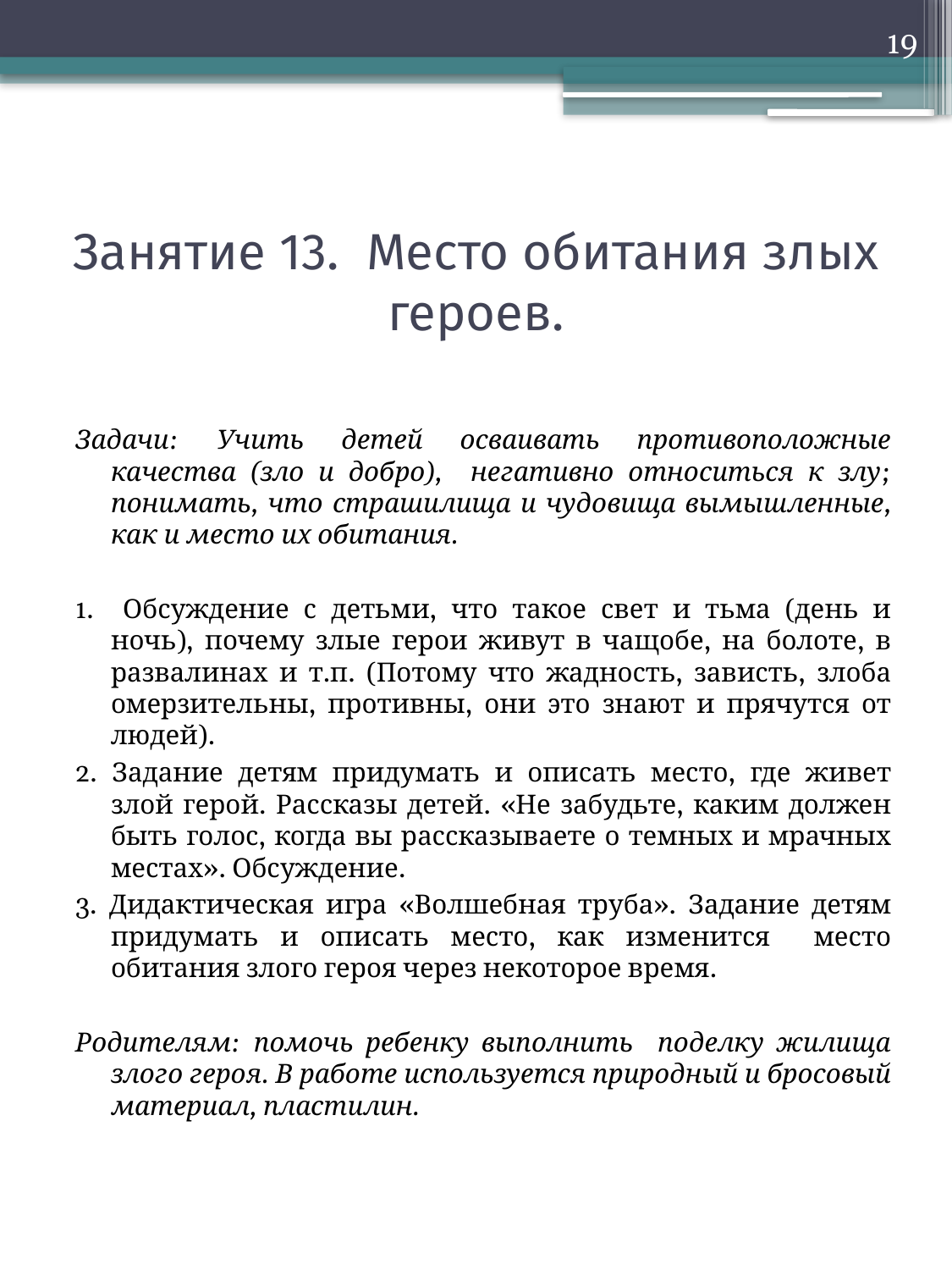

19
# Занятие 13.  Место обитания злых героев.
Задачи: Учить детей осваивать противоположные качества (зло и добро),  негативно относиться к злу; понимать, что страшилища и чудовища вымышленные, как и место их обитания.

1.  Обсуждение с детьми, что такое свет и тьма (день и ночь), почему злые герои живут в чащобе, на болоте, в развалинах и т.п. (Потому что жадность, зависть, злоба омерзительны, противны, они это знают и прячутся от людей).
2. Задание детям придумать и описать место, где живет злой герой. Рассказы детей. «Не забудьте, каким должен быть голос, когда вы рассказываете о темных и мрачных местах». Обсуждение.
3. Дидактическая игра «Волшебная труба». Задание детям придумать и описать место, как изменится  место обитания злого героя через некоторое время.

Родителям: помочь ребенку выполнить  поделку жилища злого героя. В работе используется природный и бросовый материал, пластилин.